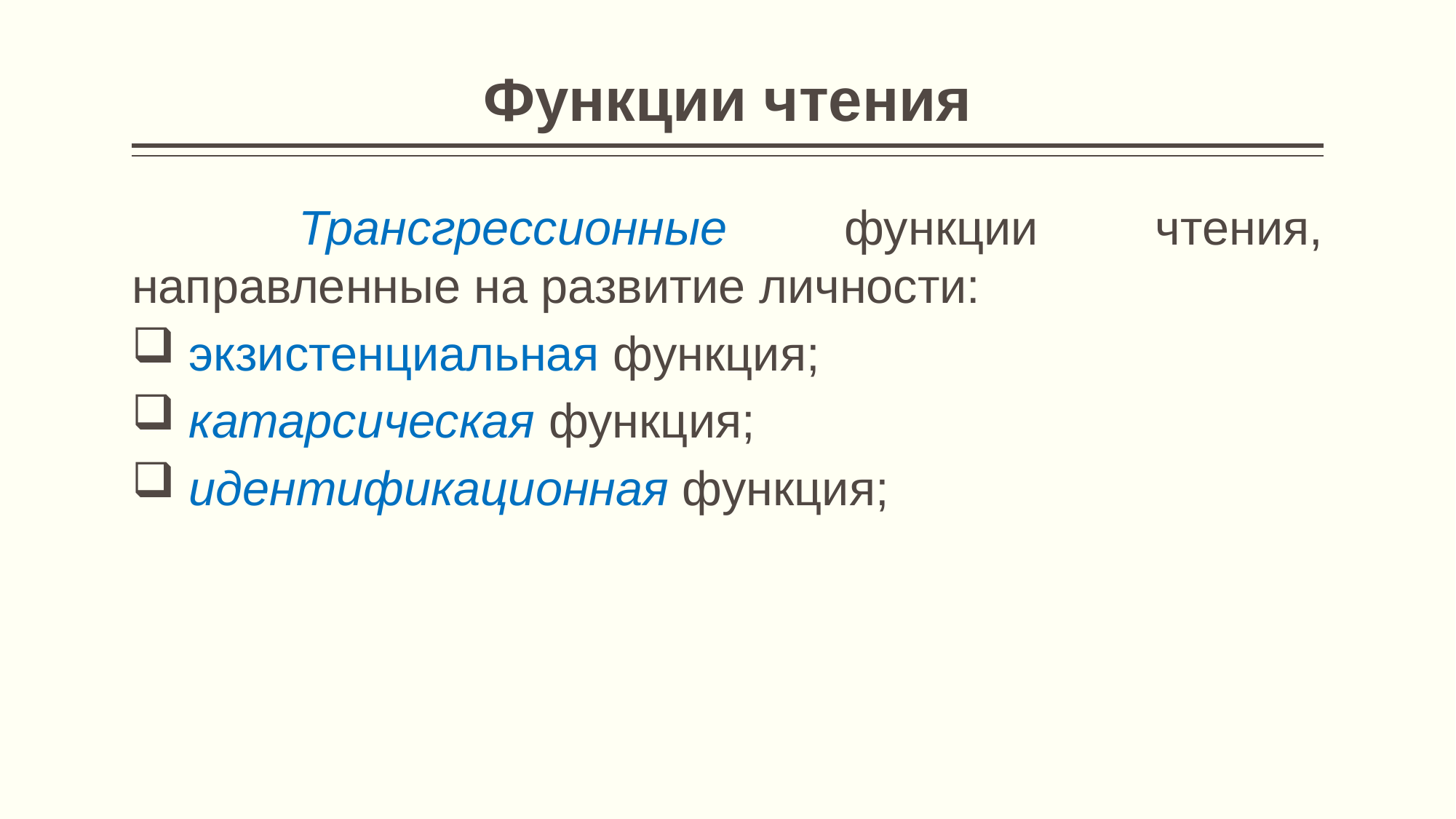

# Функции чтения
 Трансгрессионные функции чтения, направленные на развитие личности:
 экзистенциальная функция;
 катарсическая функция;
 идентификационная функция;